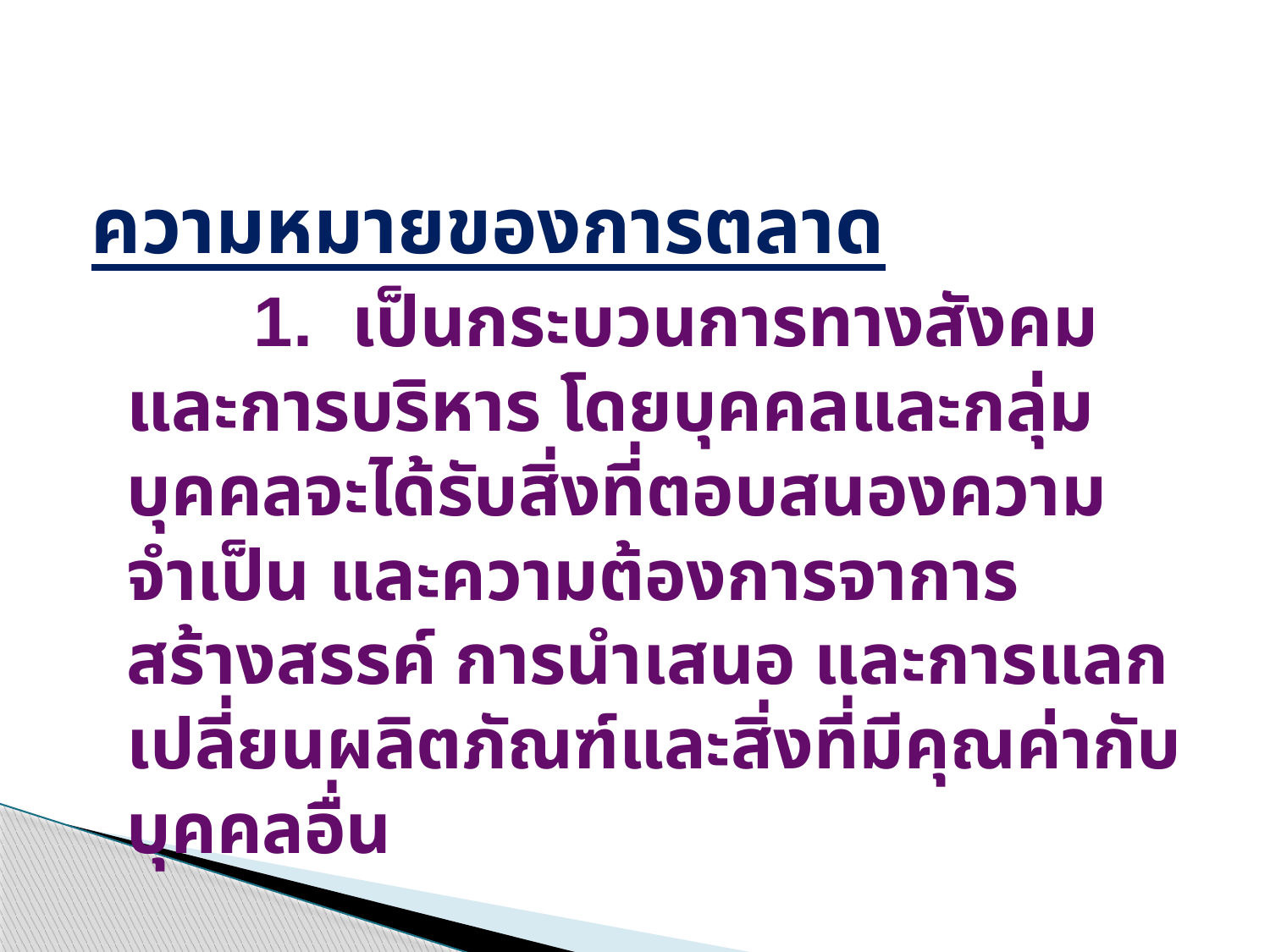

ความหมายของการตลาด
       	1.  เป็นกระบวนการทางสังคมและการบริหาร โดยบุคคลและกลุ่มบุคคลจะได้รับสิ่งที่ตอบสนองความจำเป็น และความต้องการจาการสร้างสรรค์ การนำเสนอ และการแลกเปลี่ยนผลิตภัณฑ์และสิ่งที่มีคุณค่ากับบุคคลอื่น